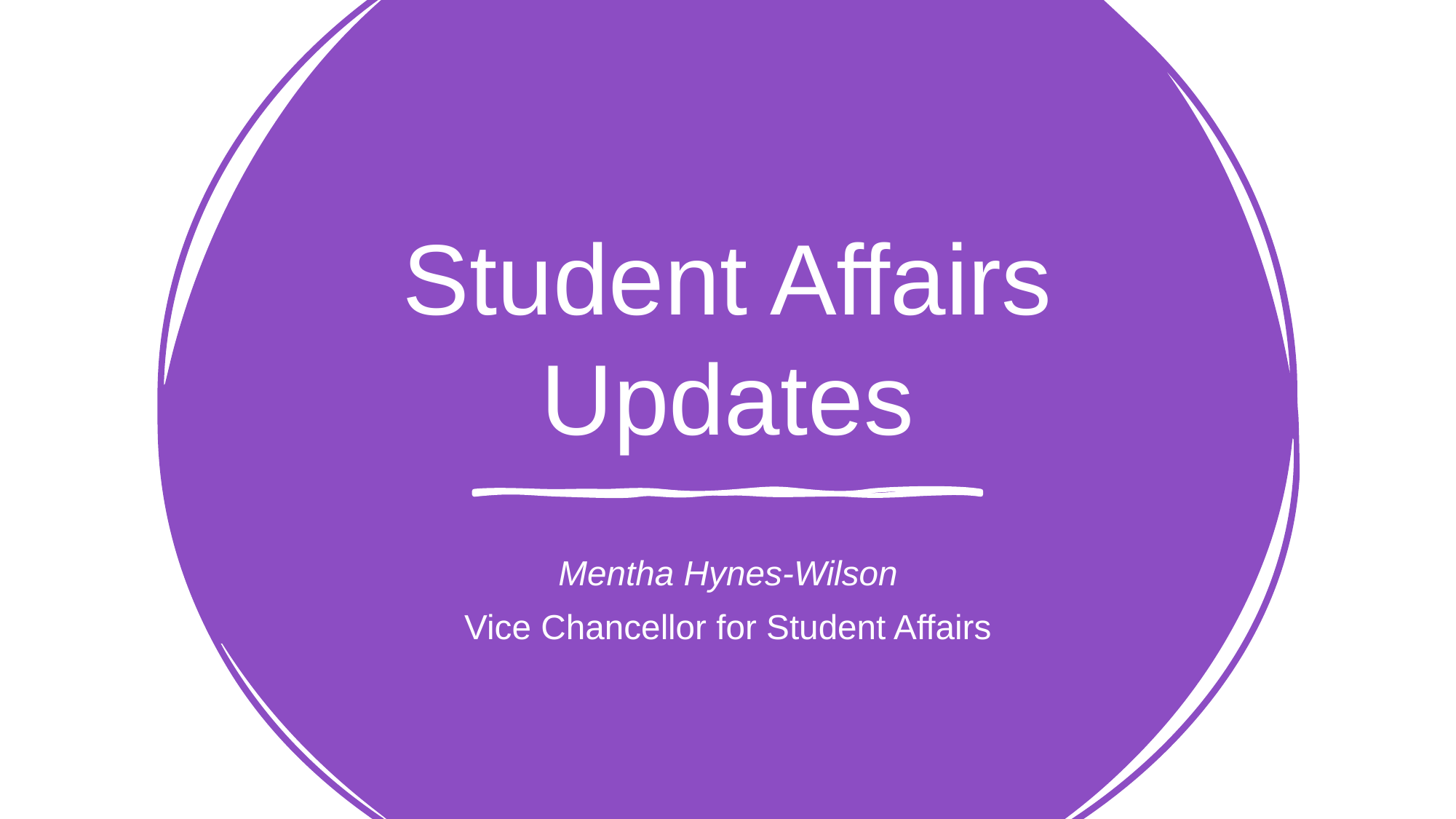

# Student Affairs Updates

Mentha Hynes-Wilson
Vice Chancellor for Student Affairs